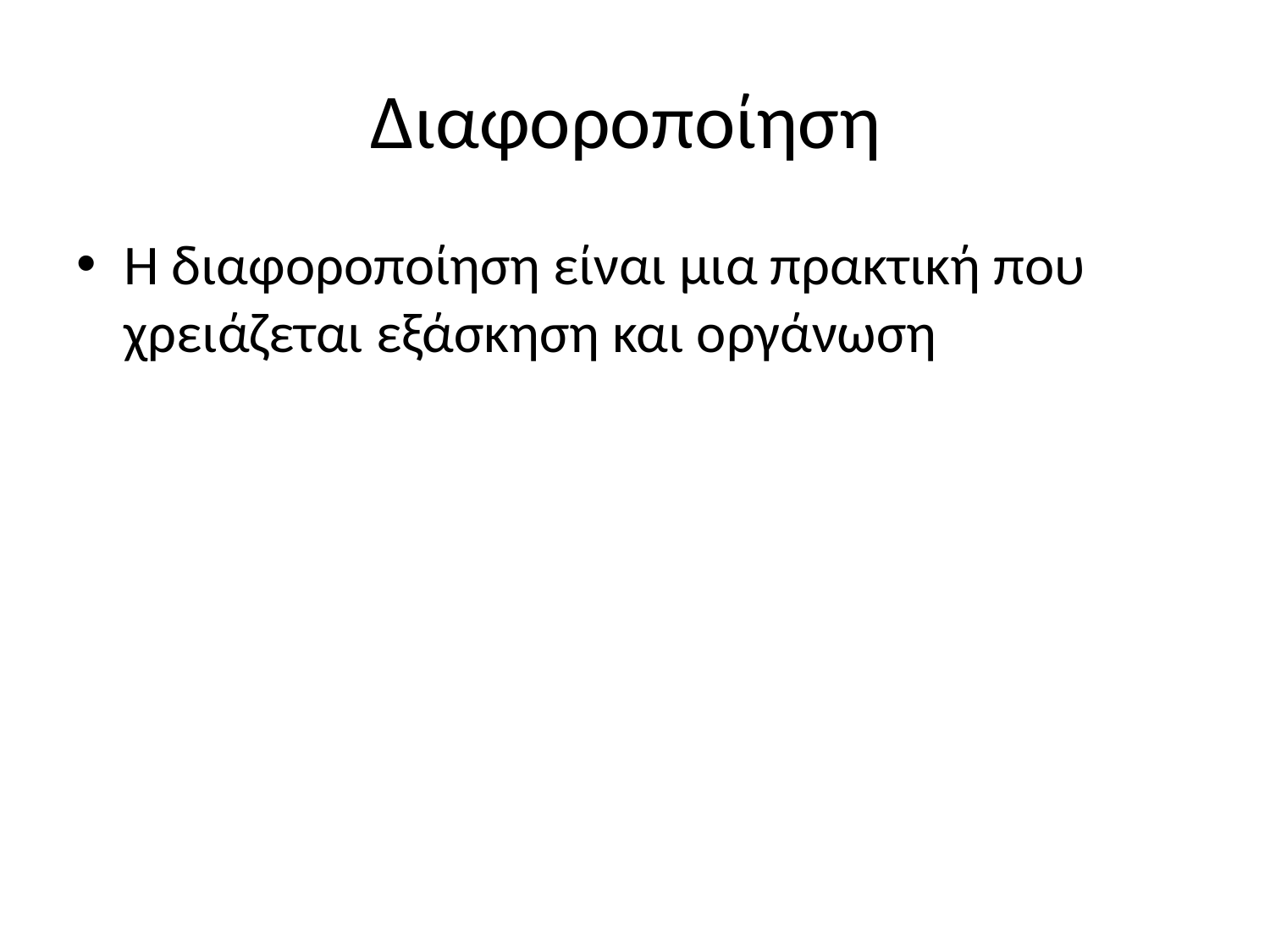

# Διαφοροποίηση
Η διαφοροποίηση είναι μια πρακτική που χρειάζεται εξάσκηση και οργάνωση